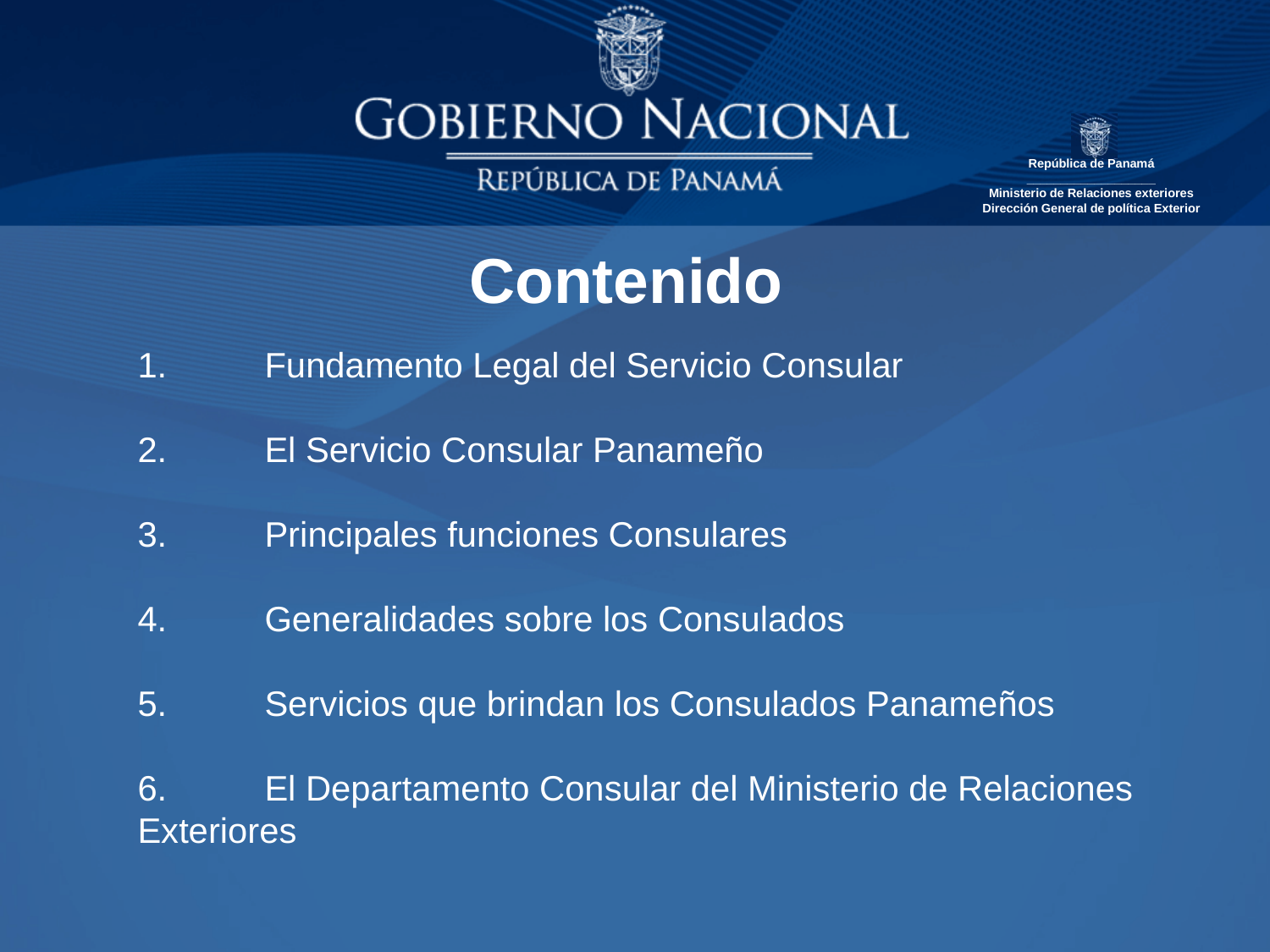

# Contenido
1.   	Fundamento Legal del Servicio Consular
2. 	El Servicio Consular Panameño
3. 	Principales funciones Consulares
4. 	Generalidades sobre los Consulados
5. 	Servicios que brindan los Consulados Panameños
6. 	El Departamento Consular del Ministerio de Relaciones 	Exteriores